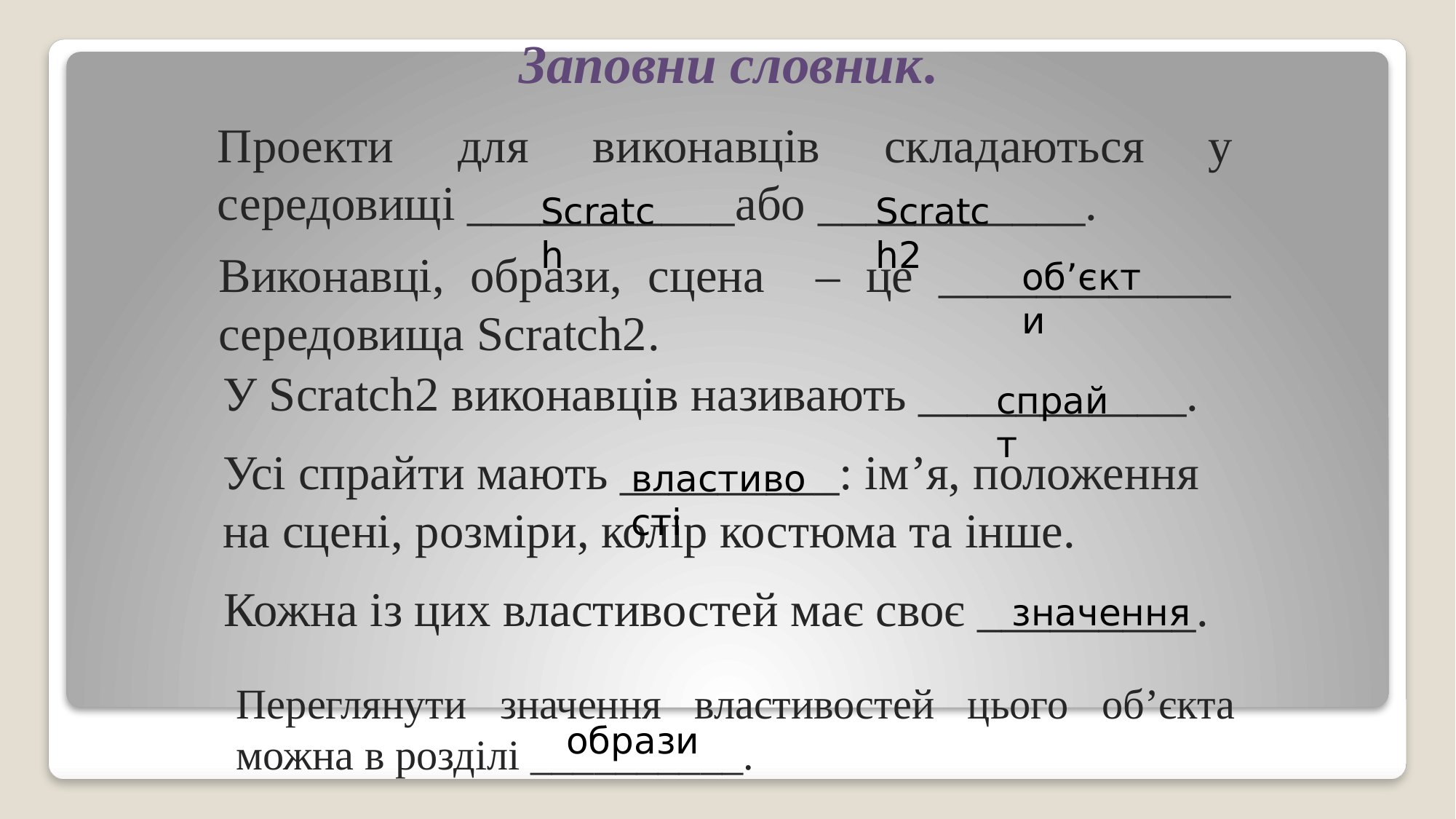

# Заповни словник.
Проекти для виконавців складаються у середовищі ___________або ___________.
Scratch
Scratch2
Виконавці, образи, сцена  – це ____________ середовища Scratch2.
об’єкти
У Scratch2 виконавців називають ___________.
спрайт
Усі спрайти мають _________: ім’я, положення на сцені, розміри, колір костюма та інше.
властивості
Кожна із цих властивостей має своє _________.
значення
Переглянути значення властивостей цього об’єкта можна в розділі __________.
образи